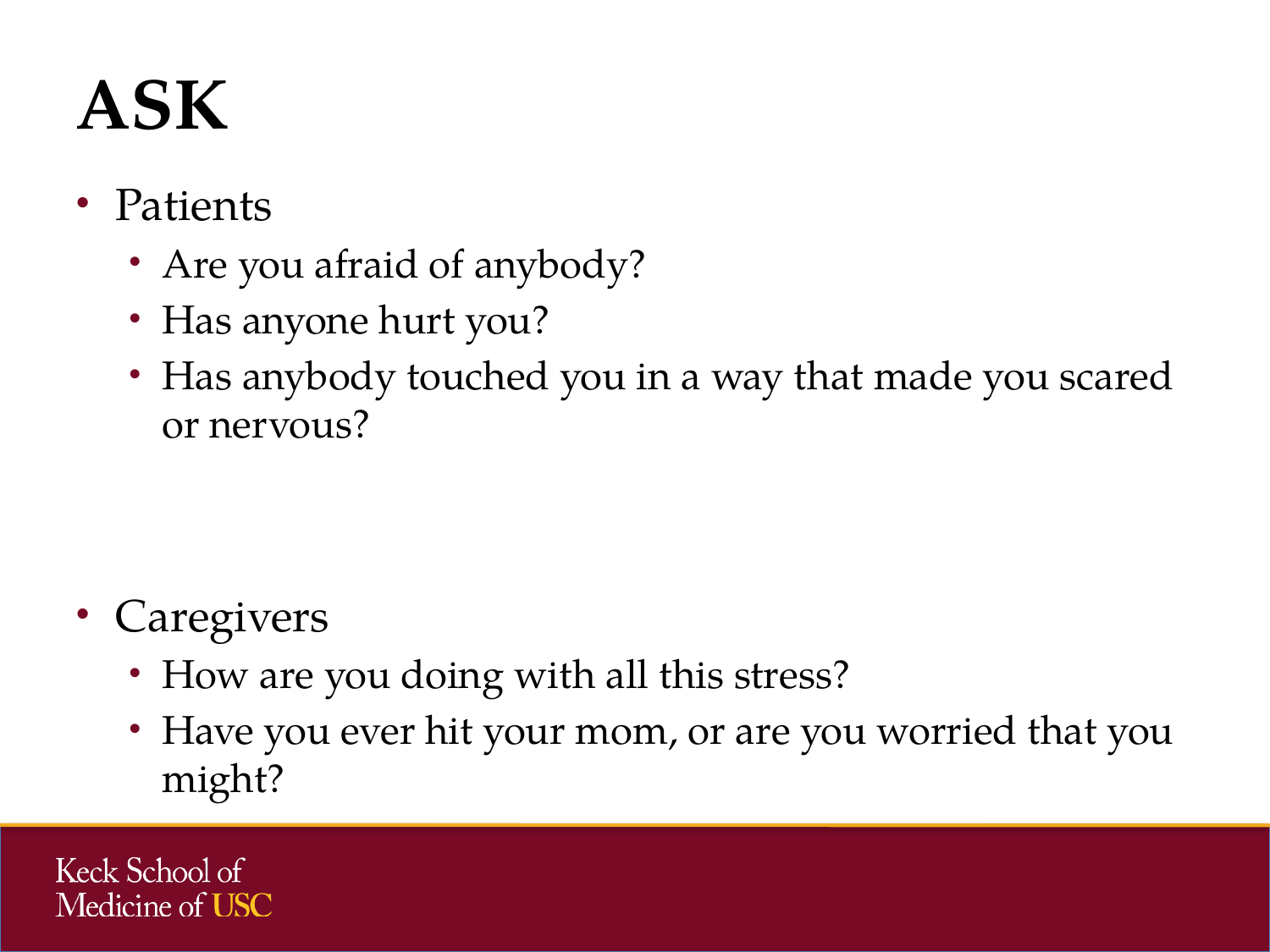

# ASK
Patients
Are you afraid of anybody?
Has anyone hurt you?
Has anybody touched you in a way that made you scared or nervous?

Caregivers
How are you doing with all this stress?
Have you ever hit your mom, or are you worried that you might?